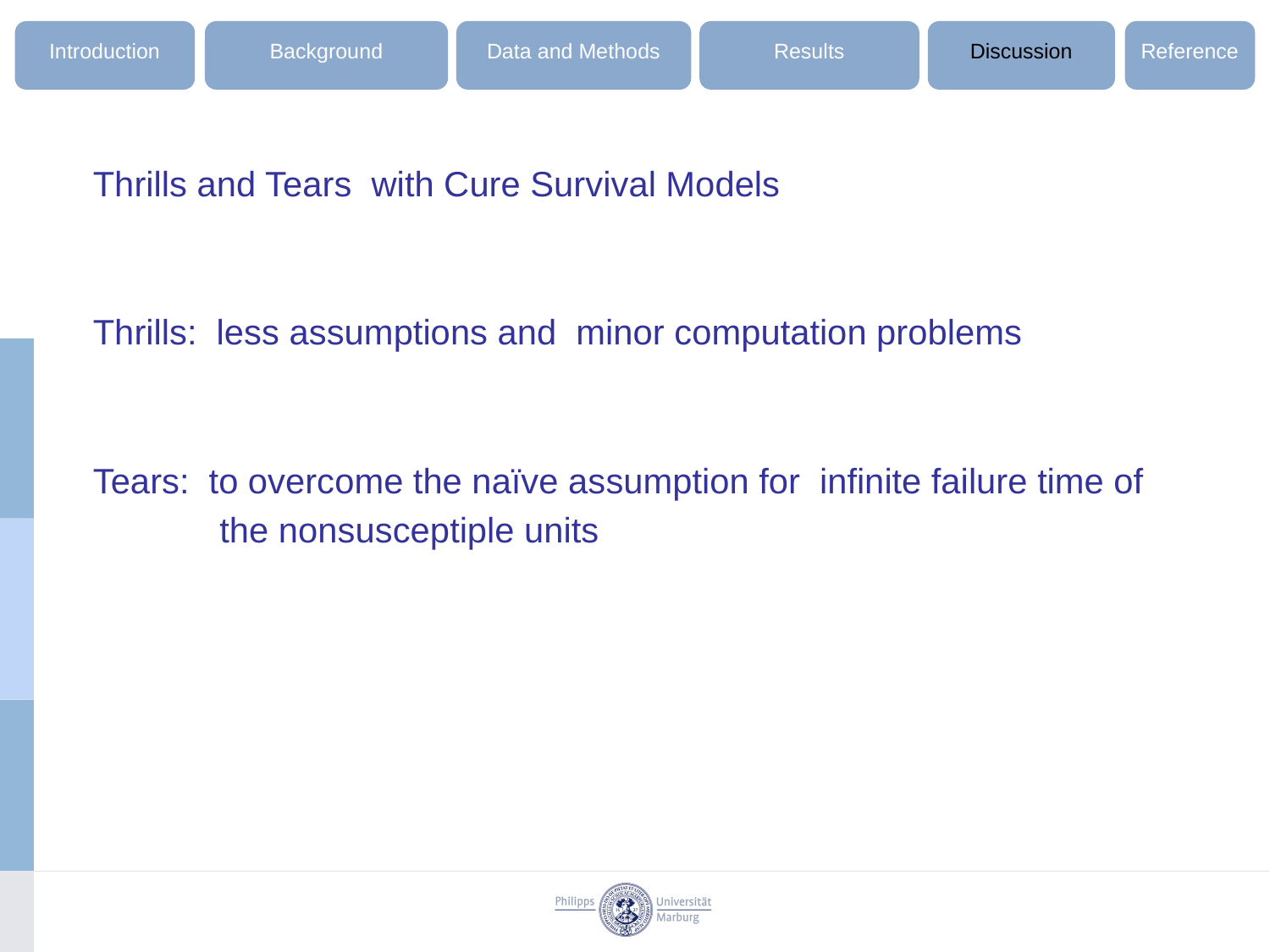

Introduction
Background
Data and Methods
Results
Discussion
Reference

Thrills and Tears  with Cure Survival Models

Thrills:  less assumptions and  minor computation problems

Tears:  to overcome the naïve assumption for  infinite failure time of
             the nonsusceptiple units